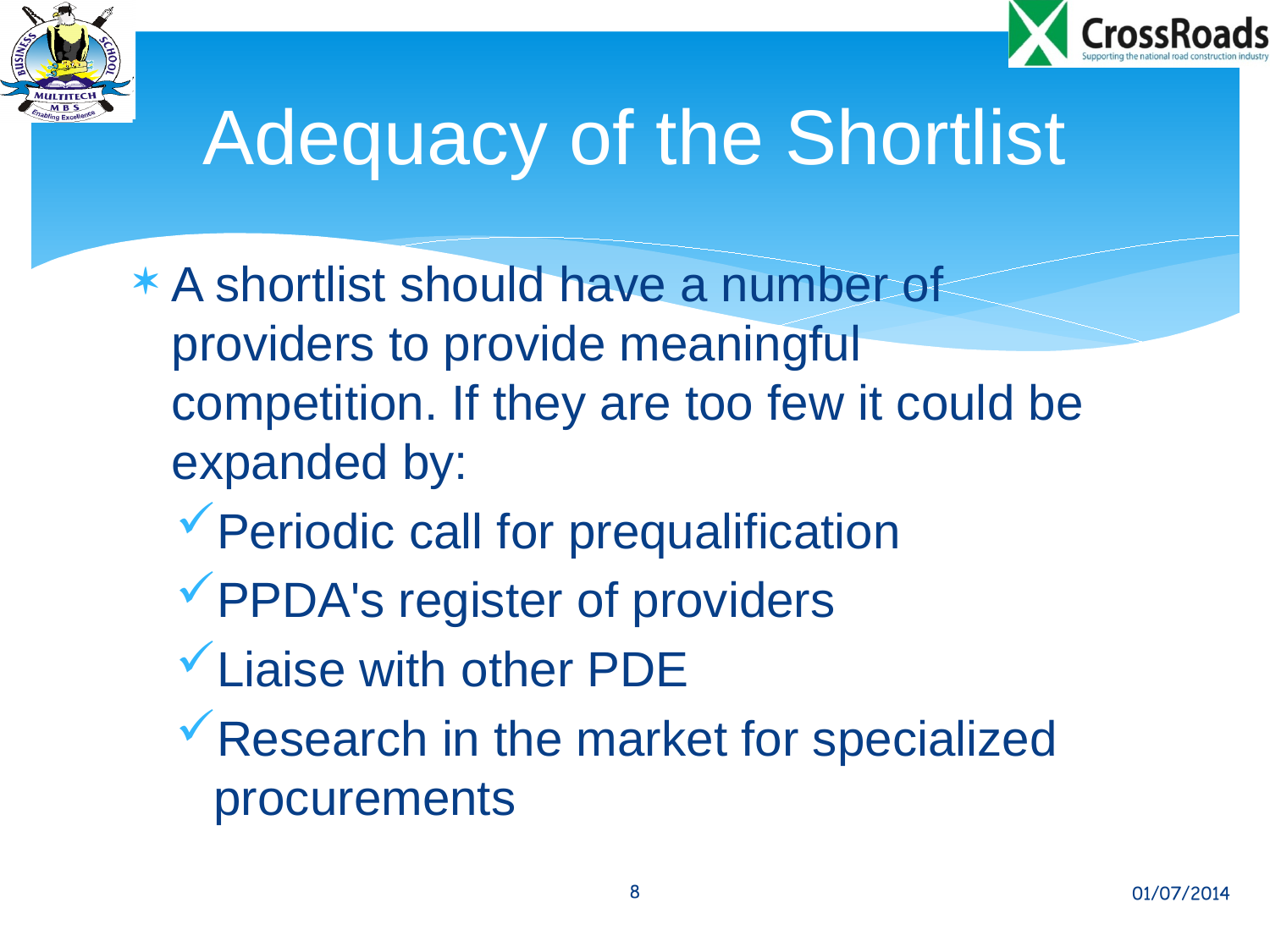

# Adequacy of the Shortlist
A shortlist should have a number of providers to provide meaningful competition. If they are too few it could be expanded by:
Periodic call for prequalification
PPDA's register of providers
Liaise with other PDE
Research in the market for specialized procurements
8
01/07/2014